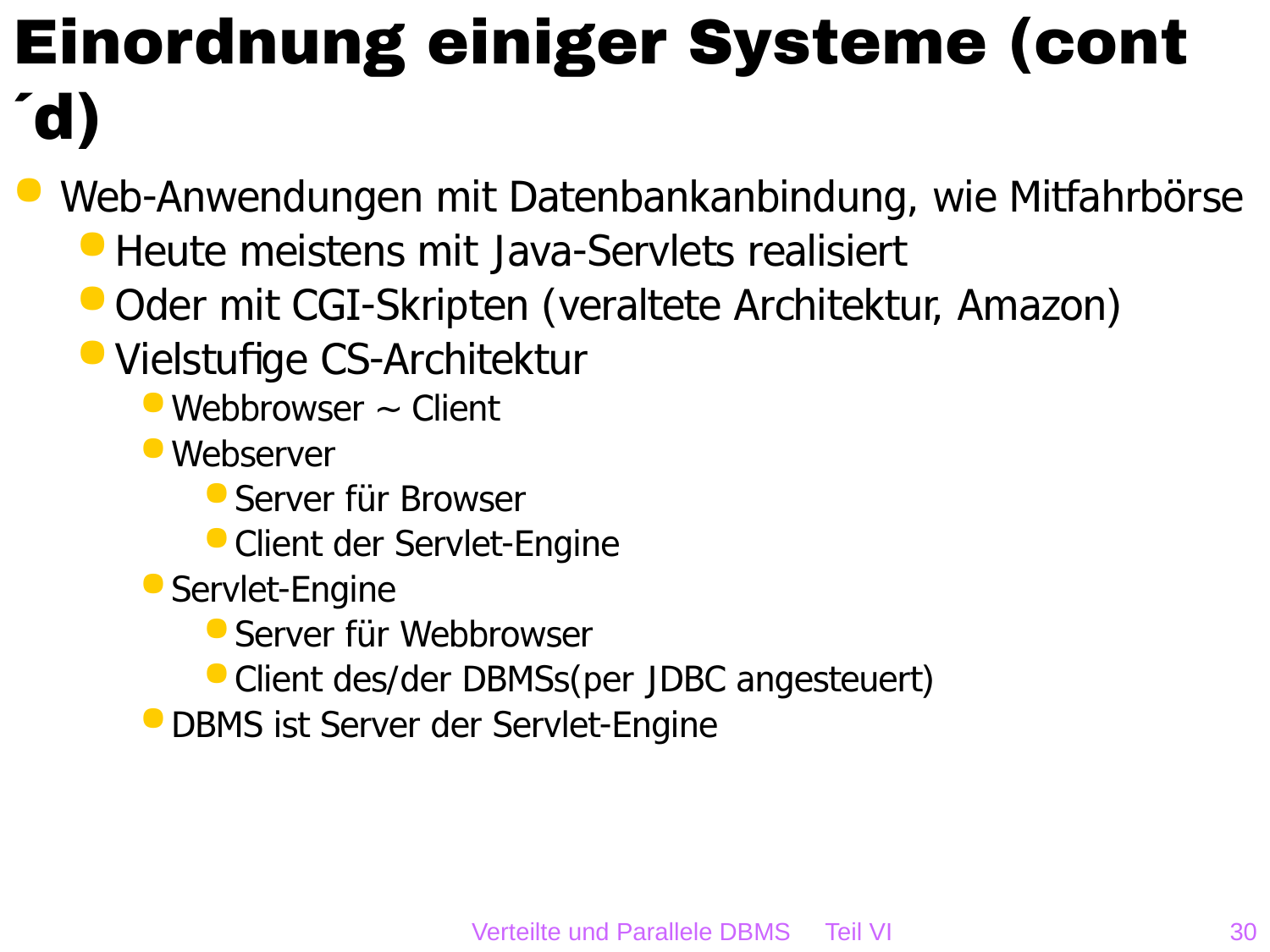

# Einordnung einiger Systeme (cont´d)
Web-Anwendungen mit Datenbankanbindung, wie Mitfahrbörse
Heute meistens mit Java-Servlets realisiert
Oder mit CGI-Skripten (veraltete Architektur, Amazon)
Vielstufige CS-Architektur
Webbrowser ~ Client
Webserver
Server für Browser
Client der Servlet-Engine
Servlet-Engine
Server für Webbrowser
Client des/der DBMSs(per JDBC angesteuert)
DBMS ist Server der Servlet-Engine
Verteilte und Parallele DBMS     Teil VI
30